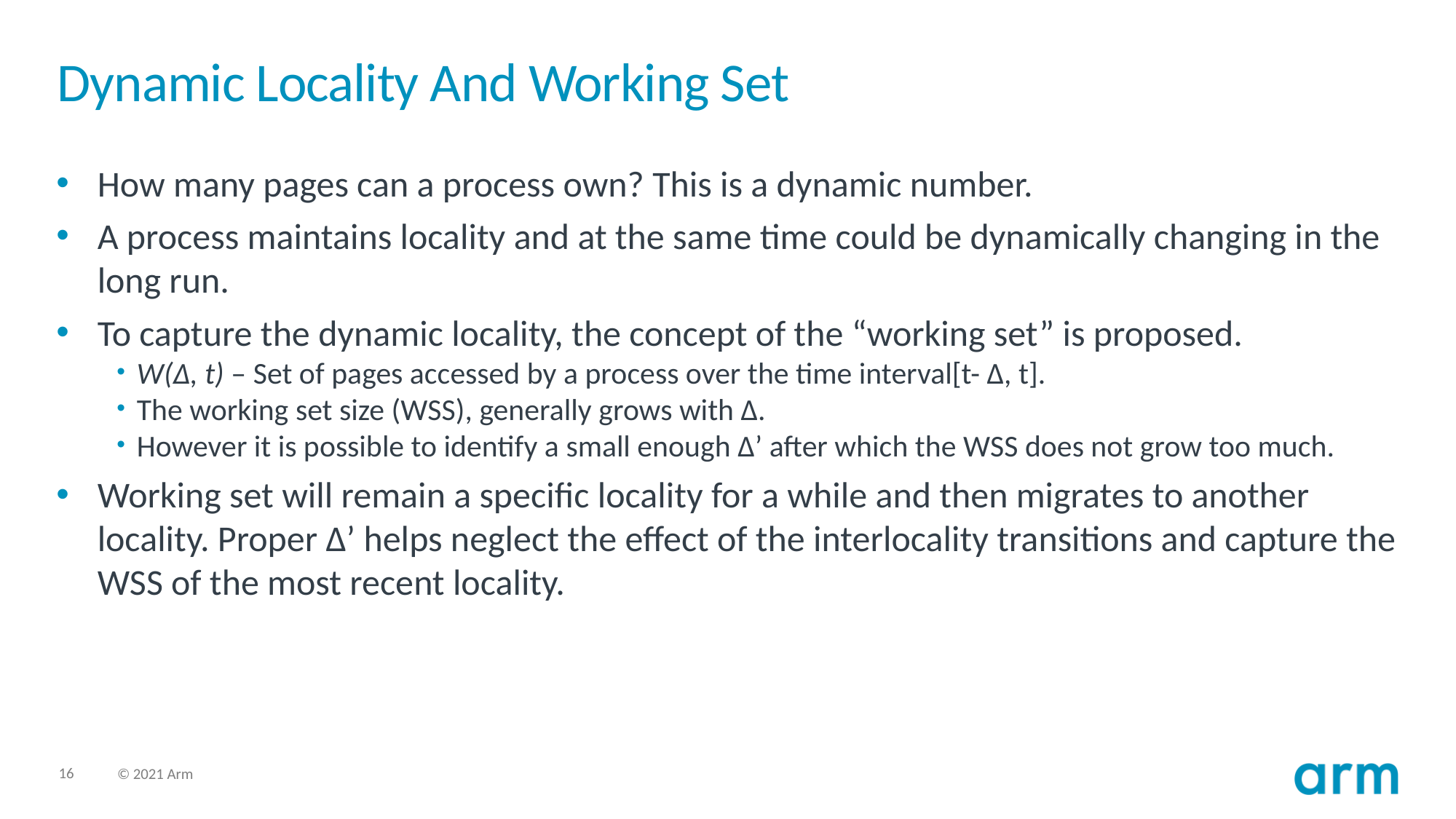

# Dynamic Locality And Working Set
How many pages can a process own? This is a dynamic number.
A process maintains locality and at the same time could be dynamically changing in the long run.
To capture the dynamic locality, the concept of the “working set” is proposed.
W(∆, t) – Set of pages accessed by a process over the time interval[t- ∆, t].
The working set size (WSS), generally grows with ∆.
However it is possible to identify a small enough ∆’ after which the WSS does not grow too much.
Working set will remain a specific locality for a while and then migrates to another locality. Proper ∆’ helps neglect the effect of the interlocality transitions and capture the WSS of the most recent locality.